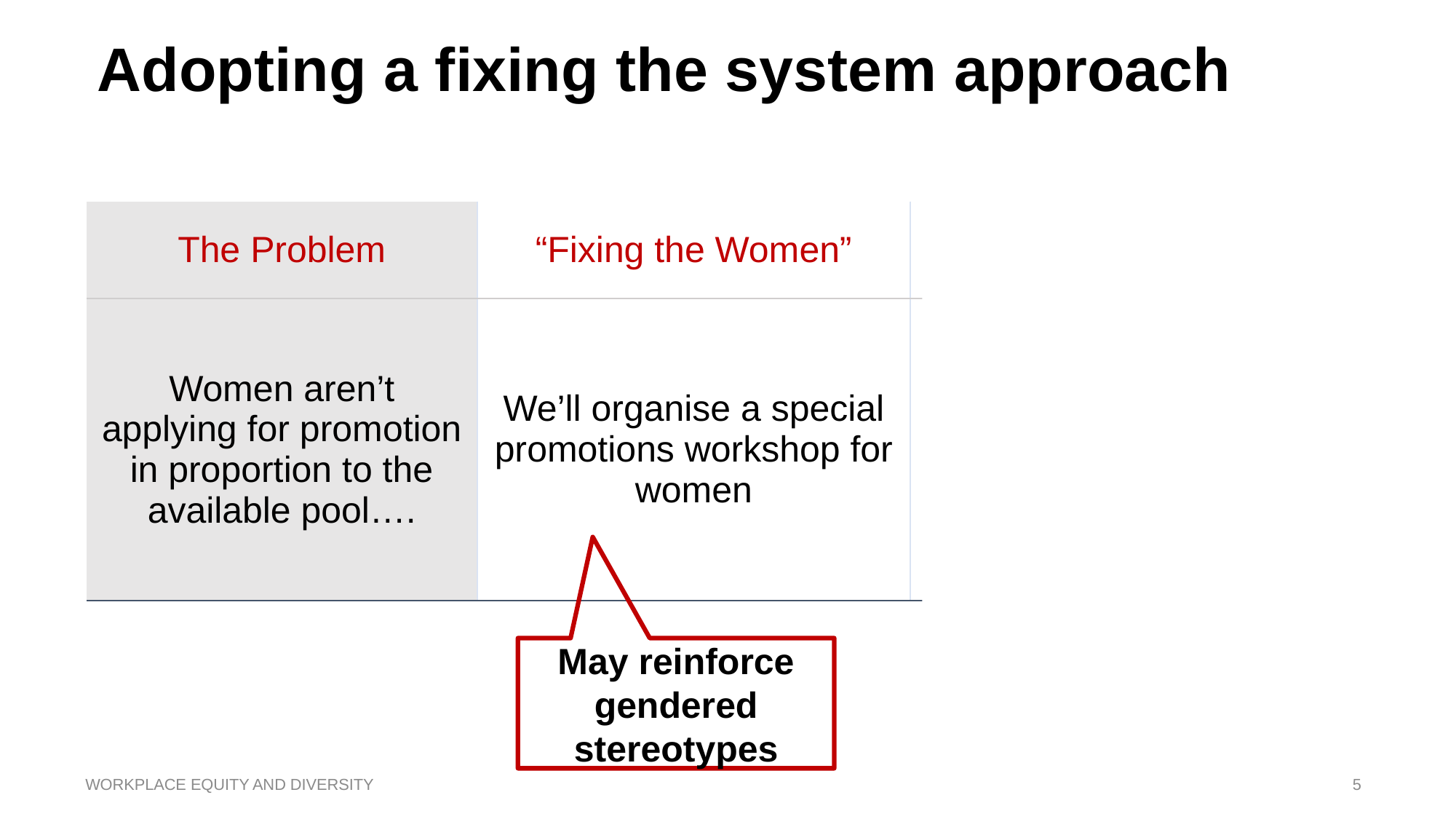

# Adopting a fixing the system approach

| The Problem | “Fixing the Women” | “Fixing the System” |
| --- | --- | --- |
| Women aren’t applying for promotion in proportion to the available pool…. | We’ll organise a special promotions workshop for women | Re-think promotions – change the process to encompass various forms of achievement and definitions of ‘merit’. Create a stronger link between PDR and promotions process |
May reinforce gendered stereotypes
WORKPLACE EQUITY AND DIVERSITY
5